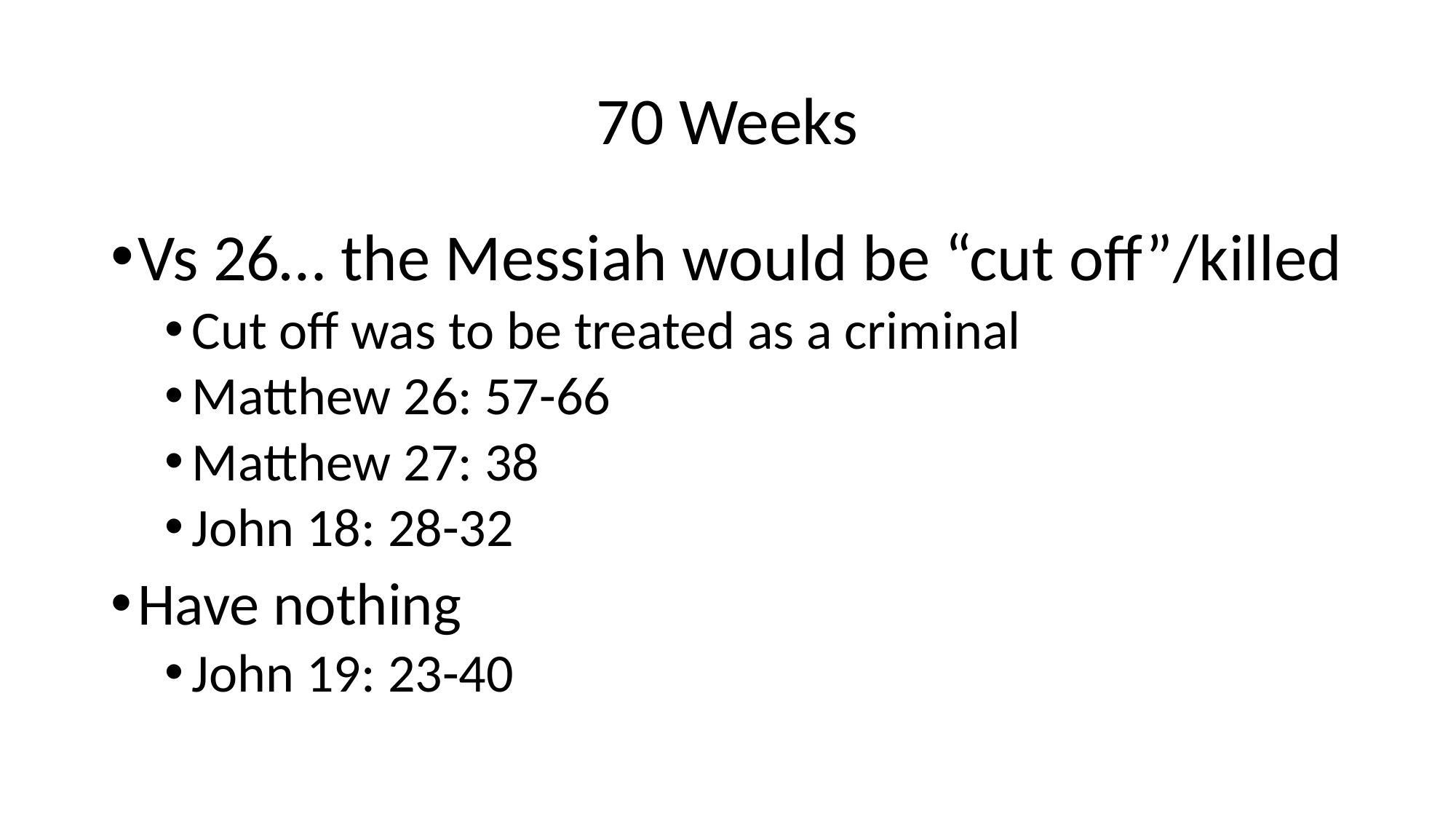

# 70 Weeks
Vs 26… the Messiah would be “cut off”/killed
Cut off was to be treated as a criminal
Matthew 26: 57-66
Matthew 27: 38
John 18: 28-32
Have nothing
John 19: 23-40